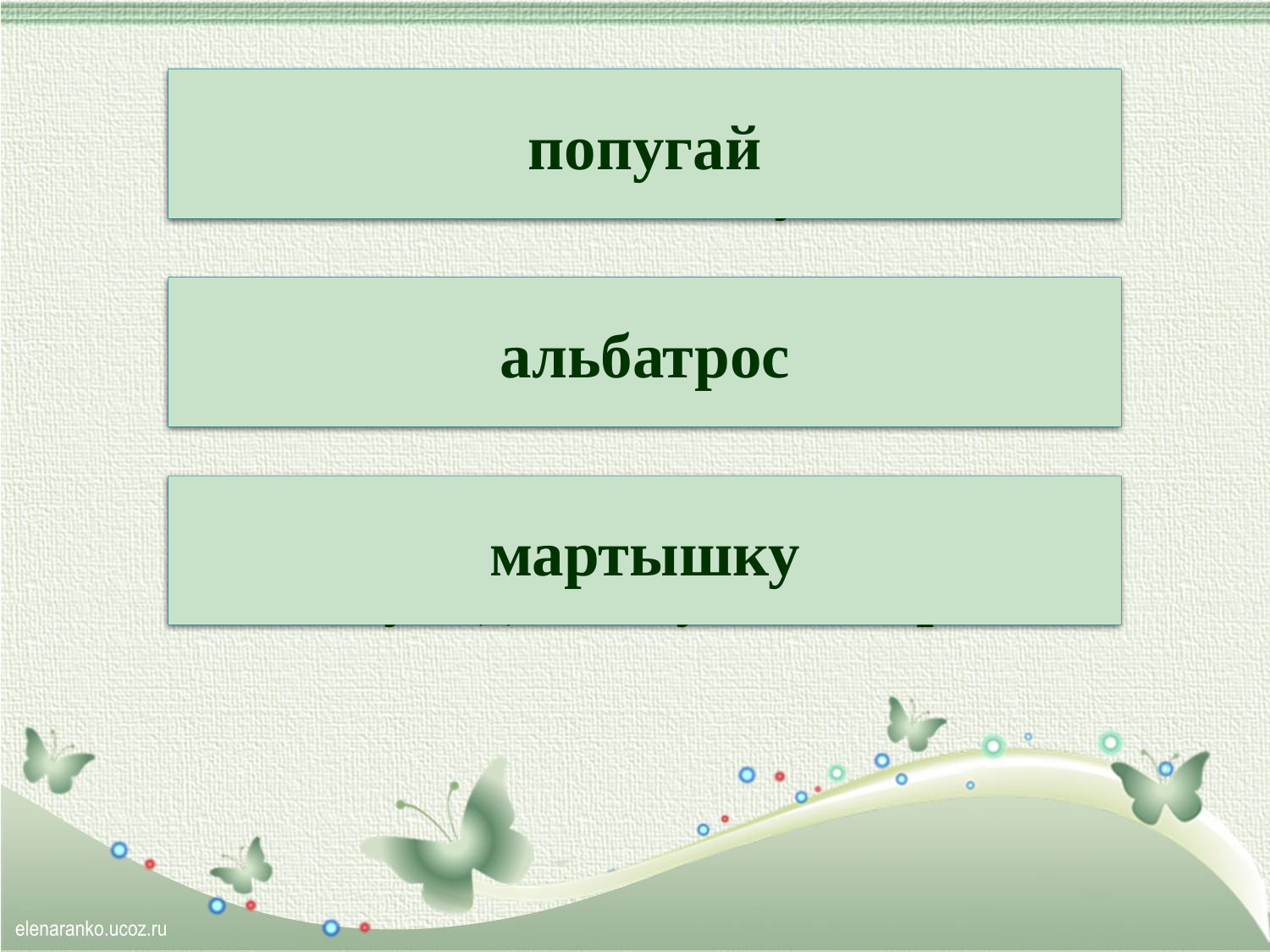

Возле речки Лимпопо
Обитает гайпупо́.
попугай

Полетел над морем вдаль
Быстрокрылый батроса́ль.
альбатрос

Приезжай на Занзибар
И увидишь кутышма́р.
мартышку